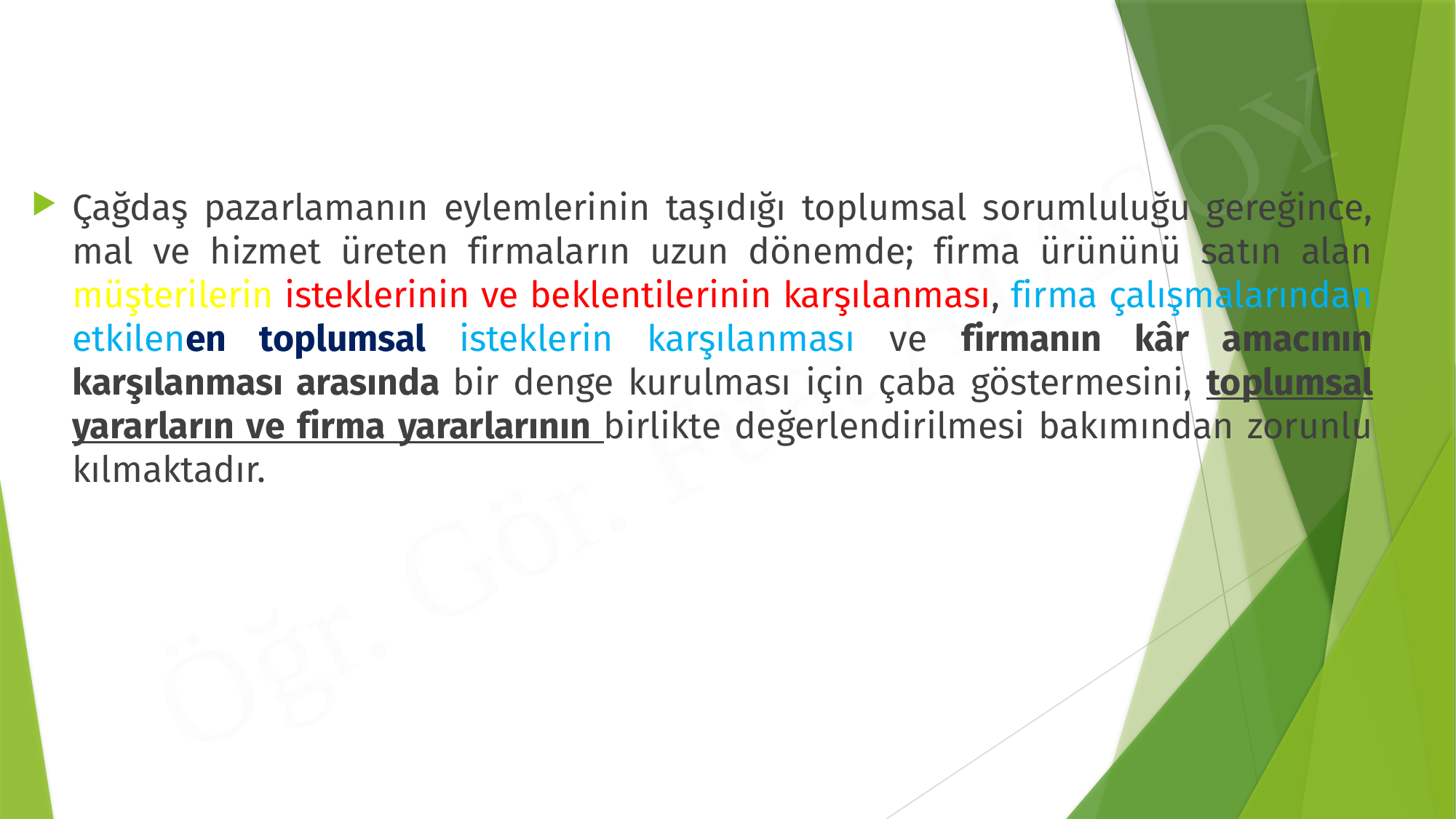

Çağdaş pazarlamanın eylemleri­nin taşıdığı toplumsal sorumluluğu gereğince, mal ve hizmet üreten firmaların uzun dönemde; firma ürününü satın alan müşterilerin isteklerinin ve beklentilerinin karşılanması, firma çalışmalarından etkilenen toplumsal isteklerin karşılanması ve firmanın kâr amacının karşılanması arasında bir denge kurulması için çaba göstermesini, toplumsal yararların ve firma yararlarının birlikte değerlendirilmesi bakımından zorunlu kılmaktadır.